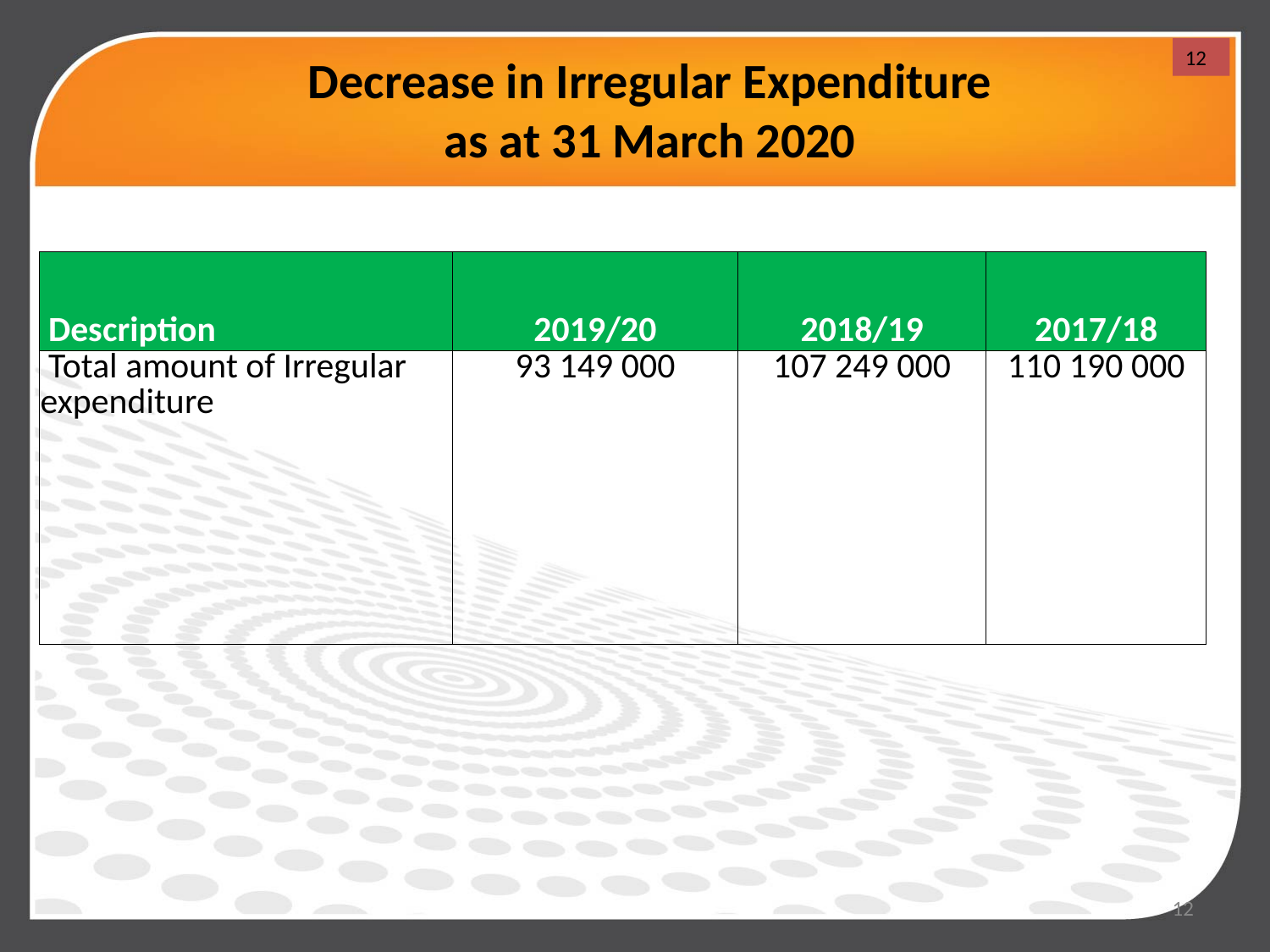

# Decrease in Irregular Expenditure as at 31 March 2020
12
| Description | 2019/20 | 2018/19 | 2017/18 |
| --- | --- | --- | --- |
| Total amount of Irregular expenditure | 93 149 000 | 107 249 000 | 110 190 000 |
12